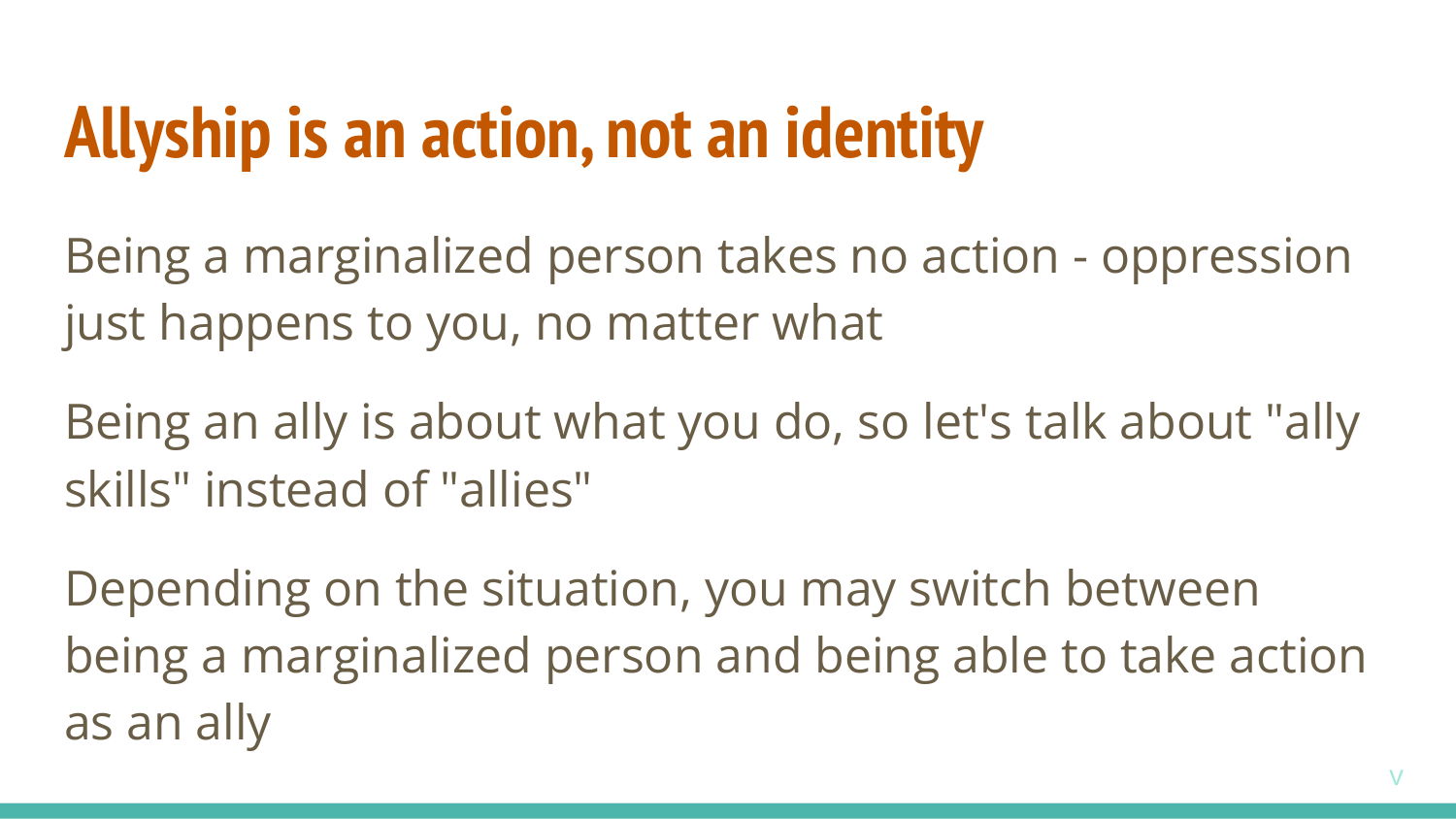

# Allyship is an action, not an identity
Being a marginalized person takes no action - oppression just happens to you, no matter what
Being an ally is about what you do, so let's talk about "ally skills" instead of "allies"
Depending on the situation, you may switch between being a marginalized person and being able to take action as an ally
v